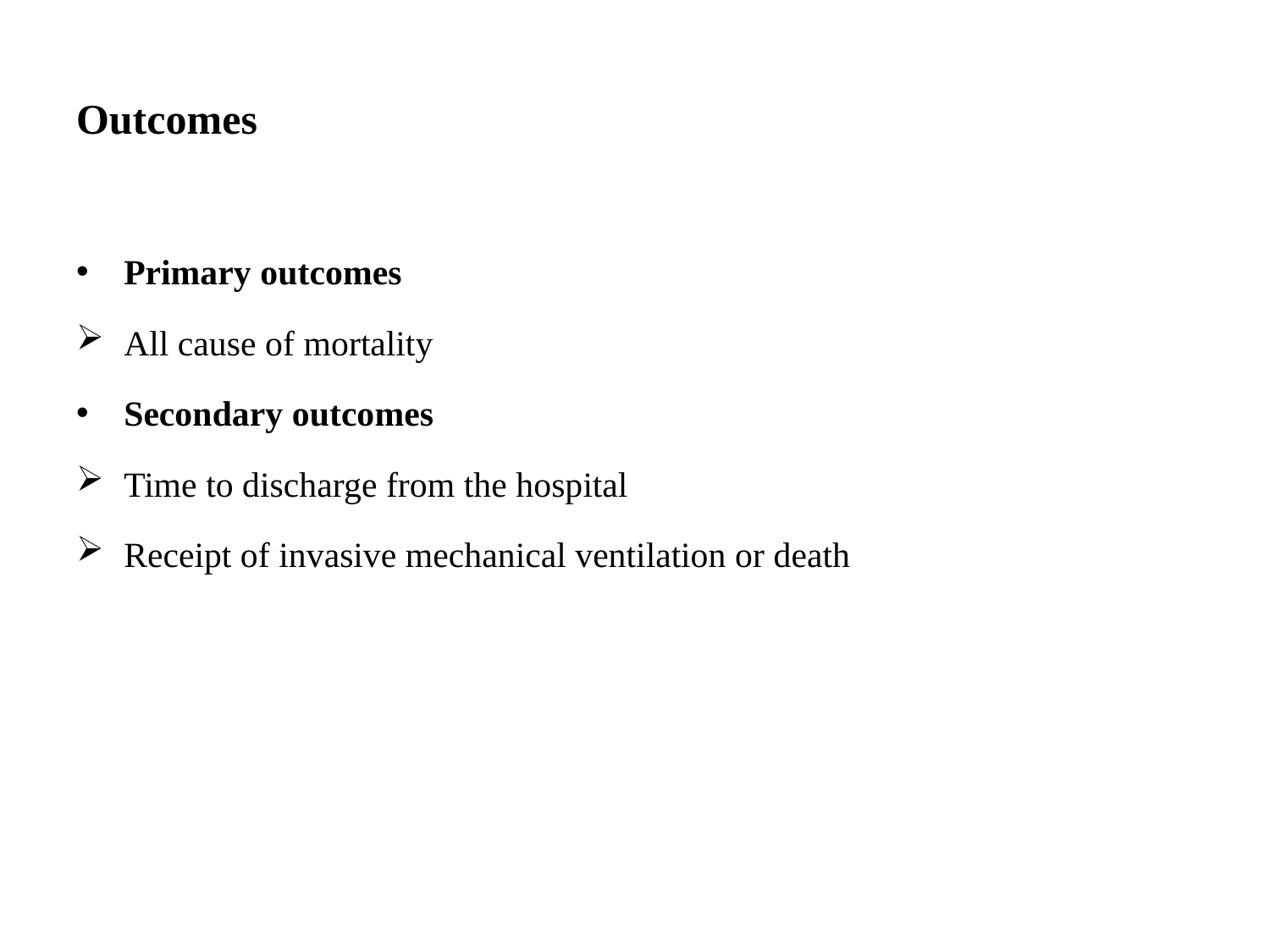

# Outcomes
Primary outcomes
All cause of mortality
Secondary outcomes
Time to discharge from the hospital
Receipt of invasive mechanical ventilation or death